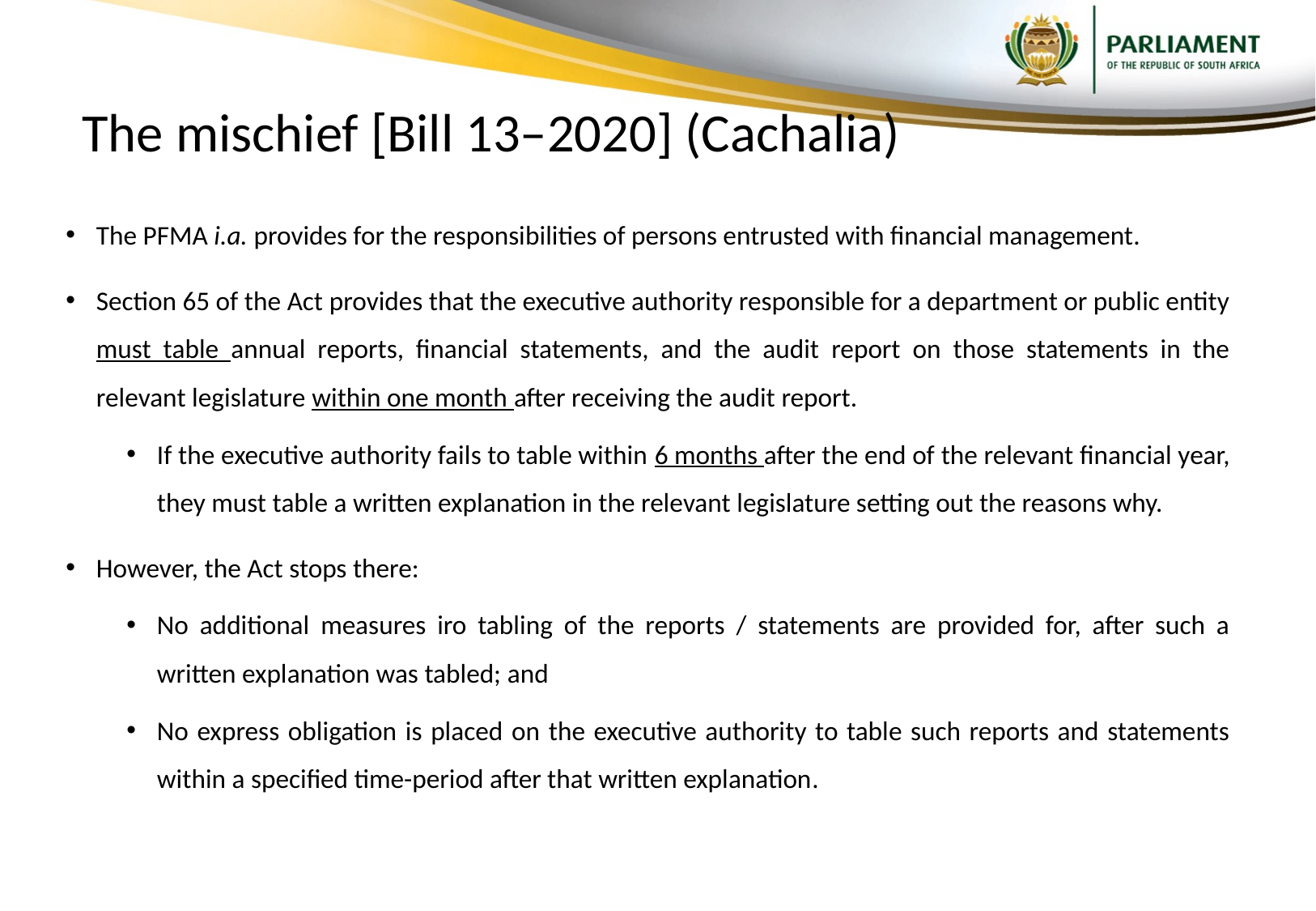

# The mischief [Bill 13–2020] (Cachalia)
The PFMA i.a. provides for the responsibilities of persons entrusted with financial management.
Section 65 of the Act provides that the executive authority responsible for a department or public entity must table annual reports, financial statements, and the audit report on those statements in the relevant legislature within one month after receiving the audit report.
If the executive authority fails to table within 6 months after the end of the relevant financial year, they must table a written explanation in the relevant legislature setting out the reasons why.
However, the Act stops there:
No additional measures iro tabling of the reports / statements are provided for, after such a written explanation was tabled; and
No express obligation is placed on the executive authority to table such reports and statements within a specified time-period after that written explanation.